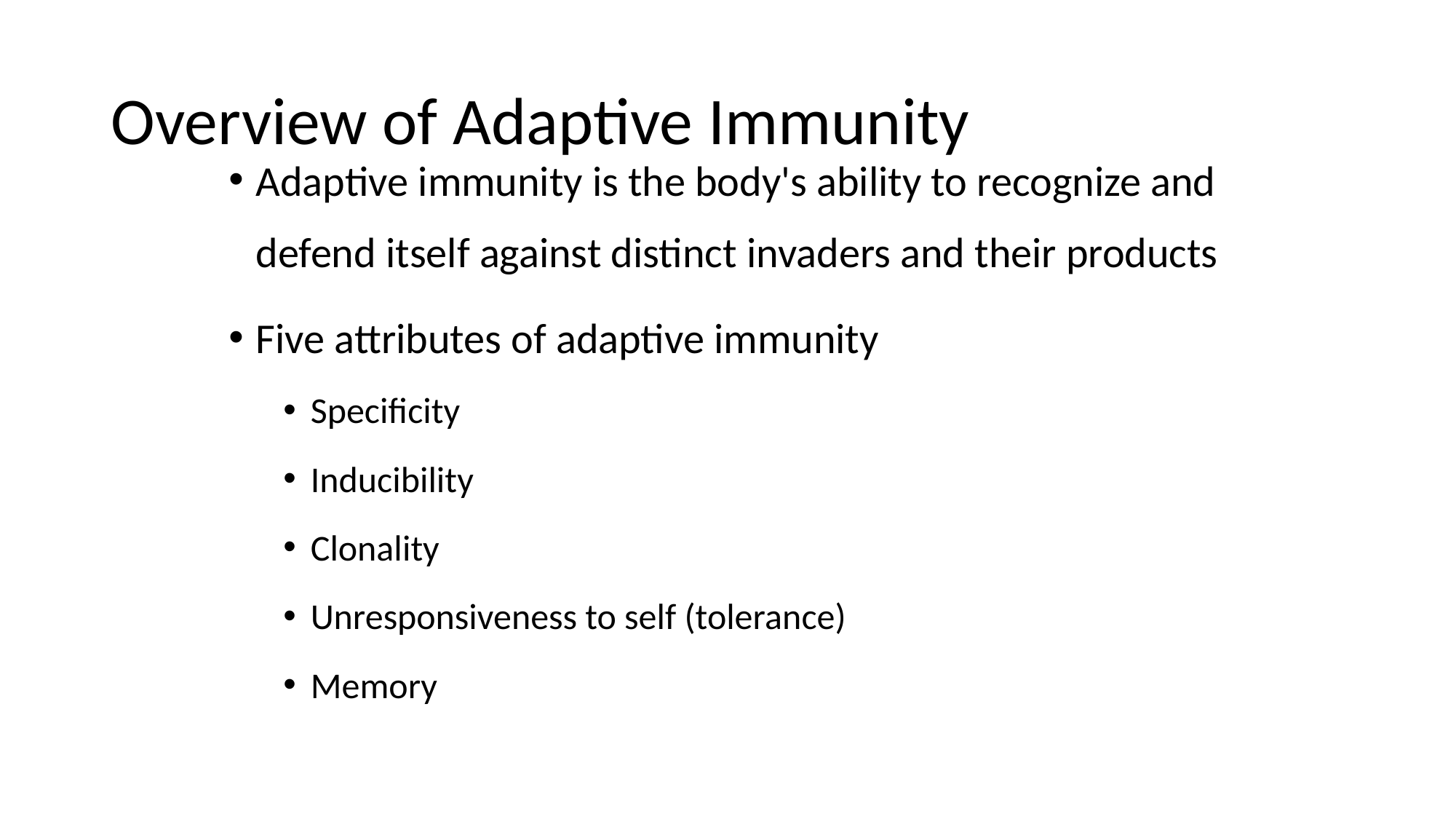

# Overview of Adaptive Immunity
Adaptive immunity is the body's ability to recognize and defend itself against distinct invaders and their products
Five attributes of adaptive immunity
Specificity
Inducibility
Clonality
Unresponsiveness to self (tolerance)
Memory